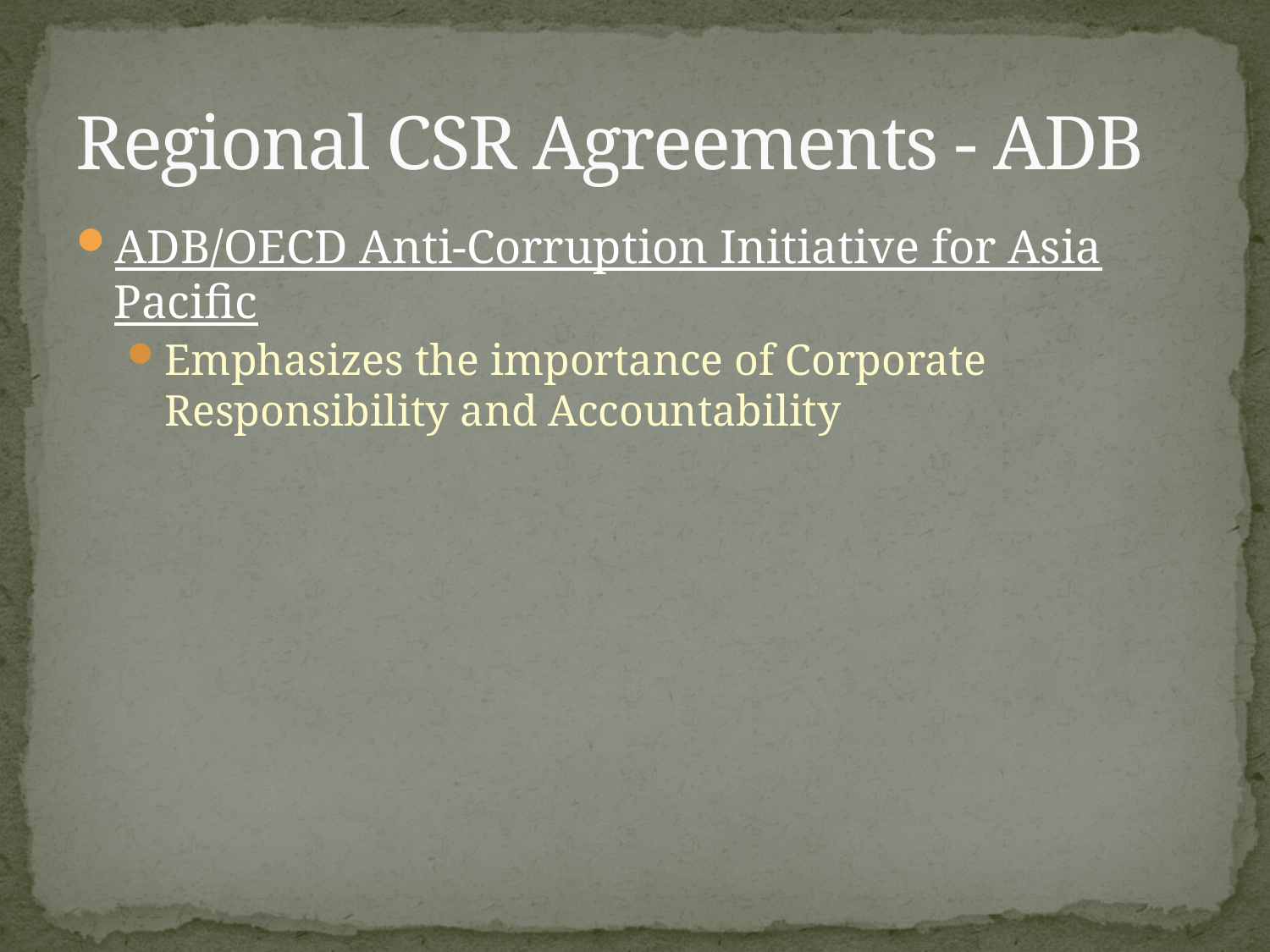

# Regional CSR Agreements - ADB
ADB/OECD Anti-Corruption Initiative for Asia Pacific
Emphasizes the importance of Corporate Responsibility and Accountability